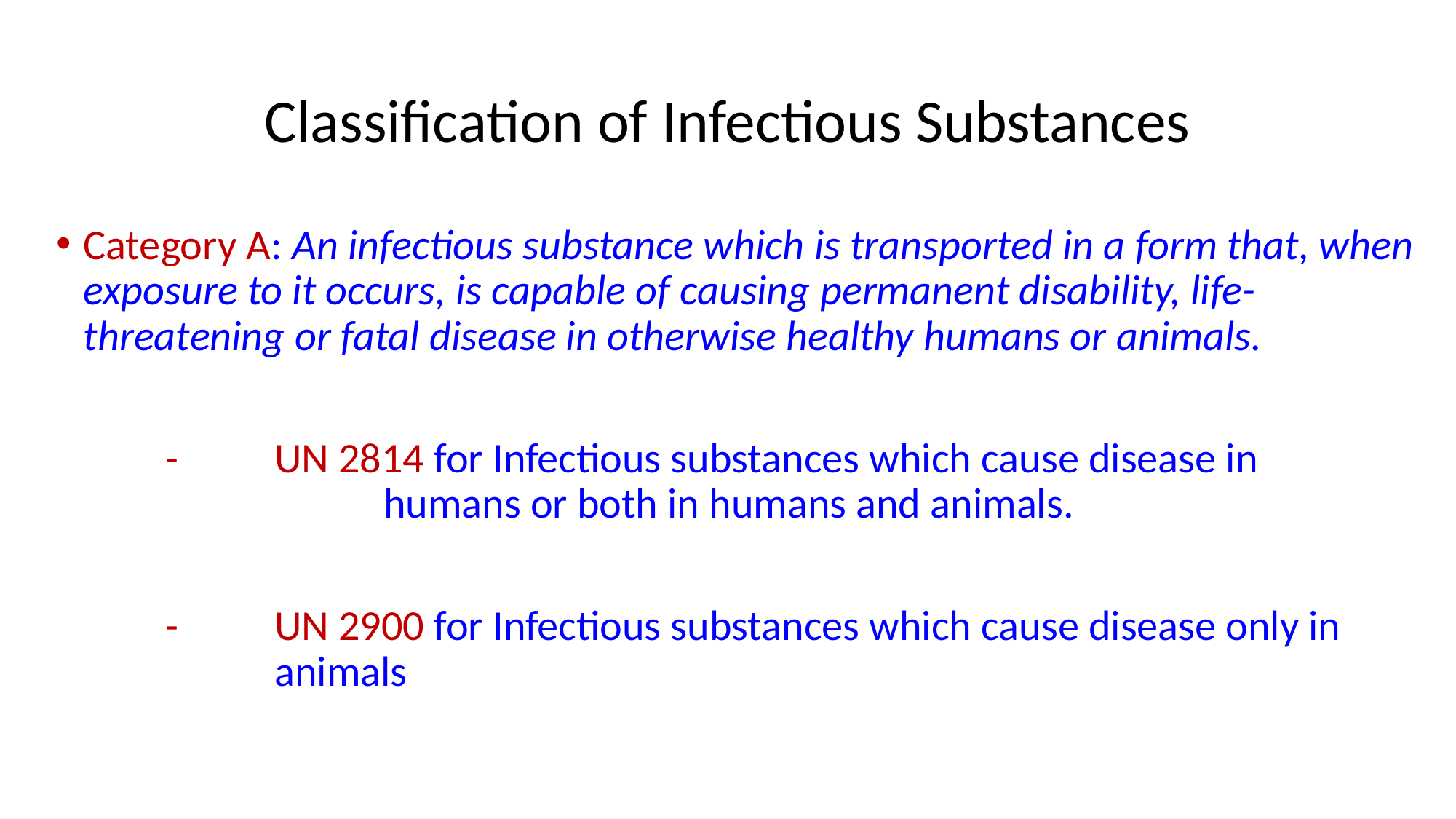

# Classification of Infectious Substances
Category A: An infectious substance which is transported in a form that, when exposure to it occurs, is capable of causing permanent disability, life-threatening or fatal disease in otherwise healthy humans or animals.

	-	UN 2814 for Infectious substances which cause disease in 				humans or both in humans and animals.

	-	UN 2900 for Infectious substances which cause disease only in 			animals